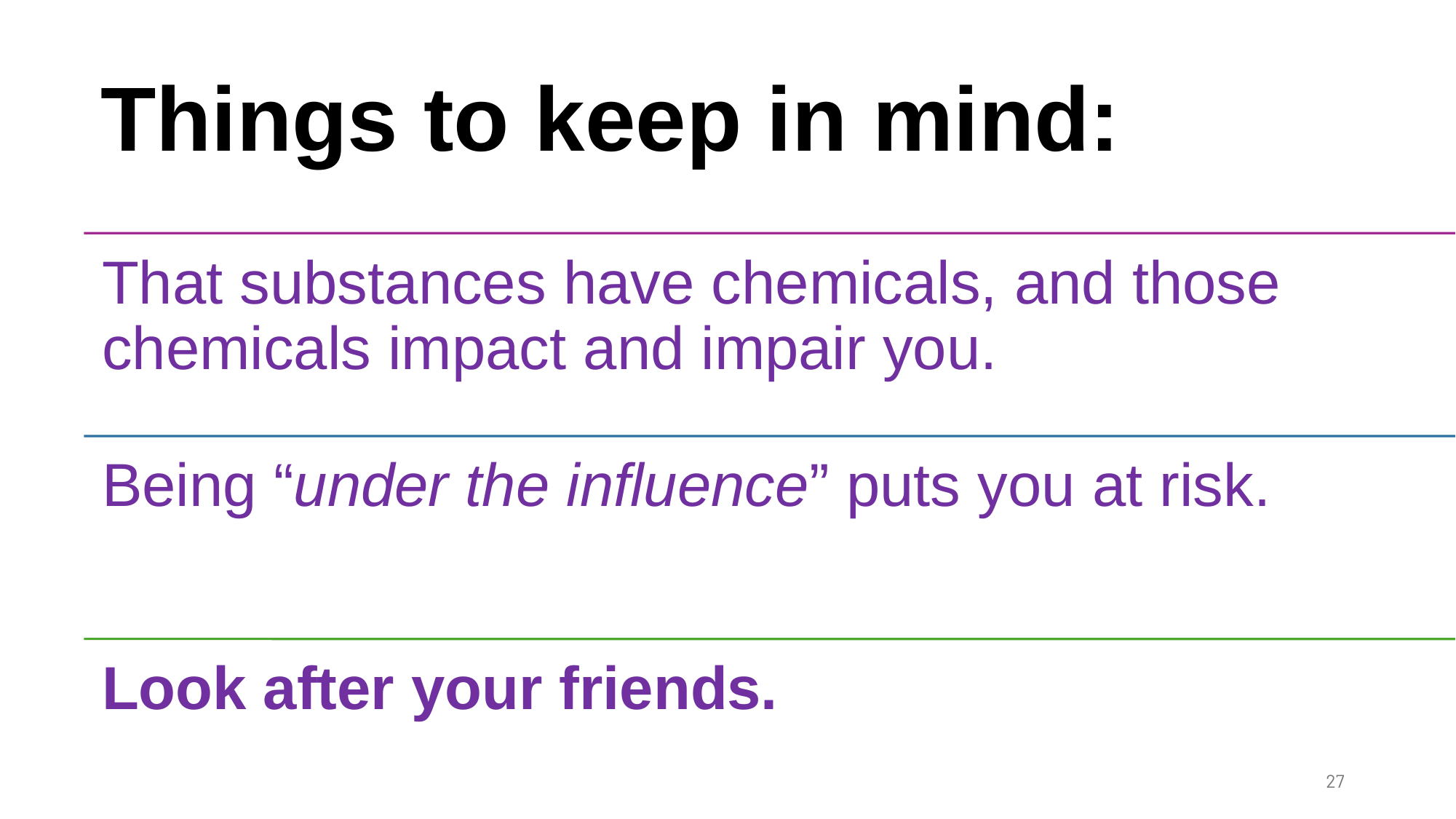

# Things to keep in mind:
That substances have chemicals, and those chemicals impact and impair you.
Being “under the influence” puts you at risk.
Look after your friends.

27